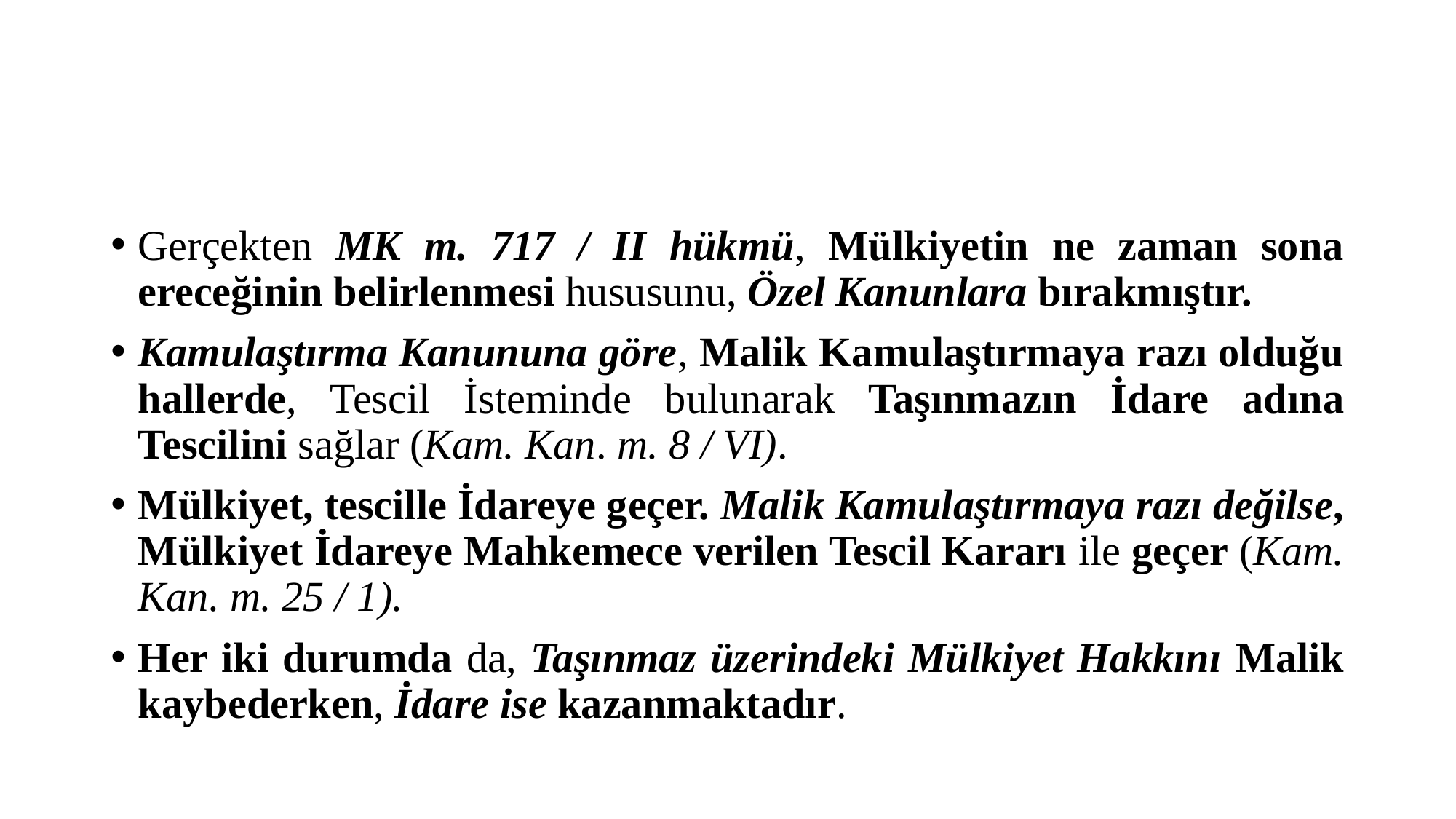

#
Gerçekten MK m. 717 / II hükmü, Mülkiyetin ne zaman sona ereceğinin belirlenmesi hususunu, Özel Kanunlara bırakmıştır.
Kamulaştırma Kanununa göre, Malik Kamulaştırmaya razı olduğu hallerde, Tescil İsteminde bulunarak Taşınmazın İdare adına Tescilini sağlar (Kam. Kan. m. 8 / VI).
Mülkiyet, tescille İdareye geçer. Malik Kamulaştırmaya razı değilse, Mülkiyet İdareye Mahkemece verilen Tescil Kararı ile geçer (Kam. Kan. m. 25 / 1).
Her iki durumda da, Taşınmaz üzerindeki Mülkiyet Hakkını Malik kaybederken, İdare ise kazanmaktadır.